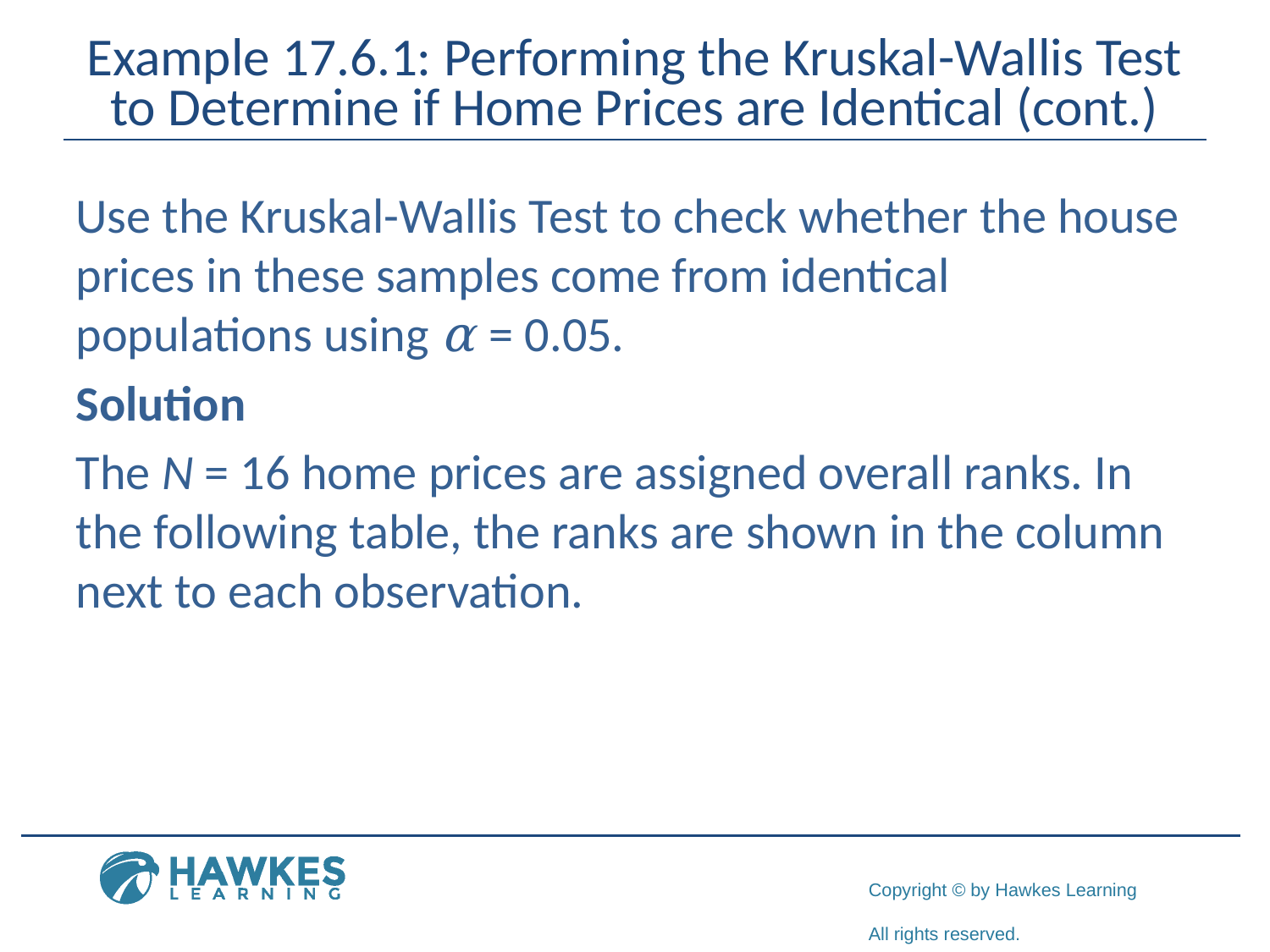

# Example 17.6.1: Performing the Kruskal-Wallis Test to Determine if Home Prices are Identical (cont.)
Use the Kruskal-Wallis Test to check whether the house prices in these samples come from identical populations using α = 0.05.
Solution
The N = 16 home prices are assigned overall ranks. In the following table, the ranks are shown in the column next to each observation.